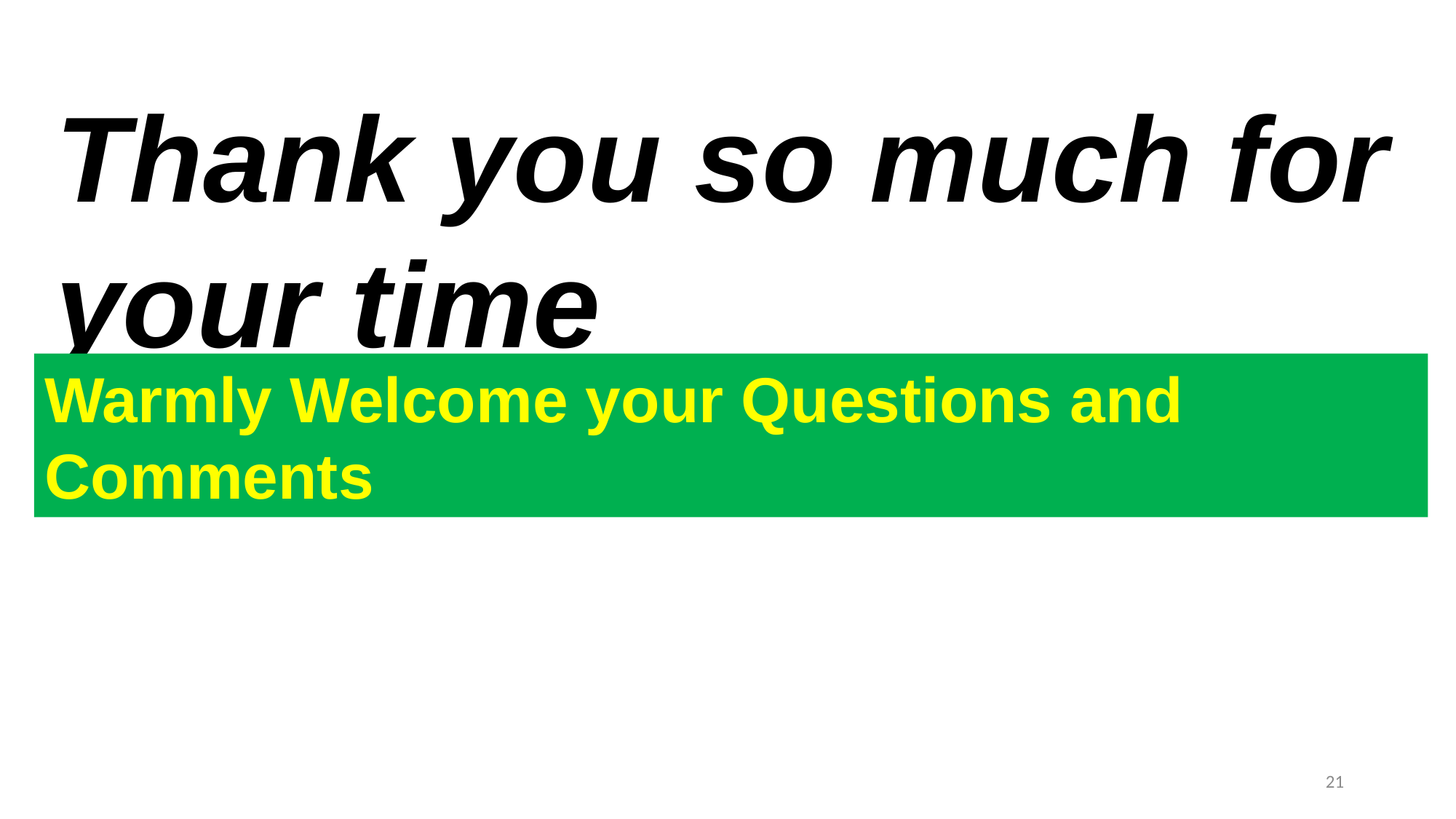

Thank you so much for your time

Warmly Welcome your Questions and Comments
21